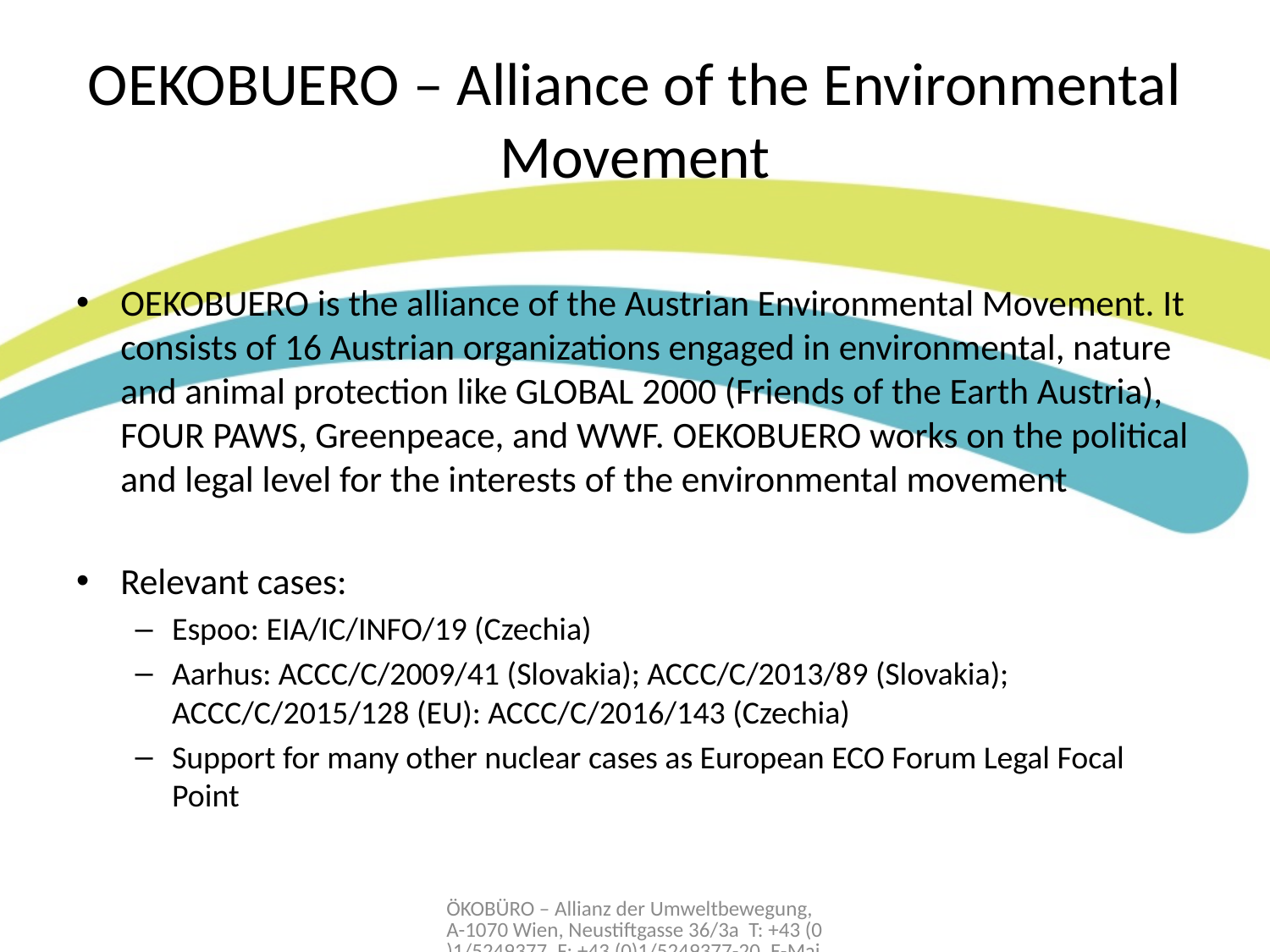

# OEKOBUERO – Alliance of the Environmental Movement

OEKOBUERO is the alliance of the Austrian Environmental Movement. It consists of 16 Austrian organizations engaged in environmental, nature and animal protection like GLOBAL 2000 (Friends of the Earth Austria), FOUR PAWS, Greenpeace, and WWF. OEKOBUERO works on the political and legal level for the interests of the environmental movement

Relevant cases:
Espoo: EIA/IC/INFO/19 (Czechia)
Aarhus: ACCC/C/2009/41 (Slovakia); ACCC/C/2013/89 (Slovakia); ACCC/C/2015/128 (EU): ACCC/C/2016/143 (Czechia)
Support for many other nuclear cases as European ECO Forum Legal Focal Point
ÖKOBÜRO – Allianz der Umweltbewegung, A-1070 Wien, Neustiftgasse 36/3a  T: +43 (0)1/5249377, F: +43 (0)1/5249377-20, E-Mail: office@oekobuero.at